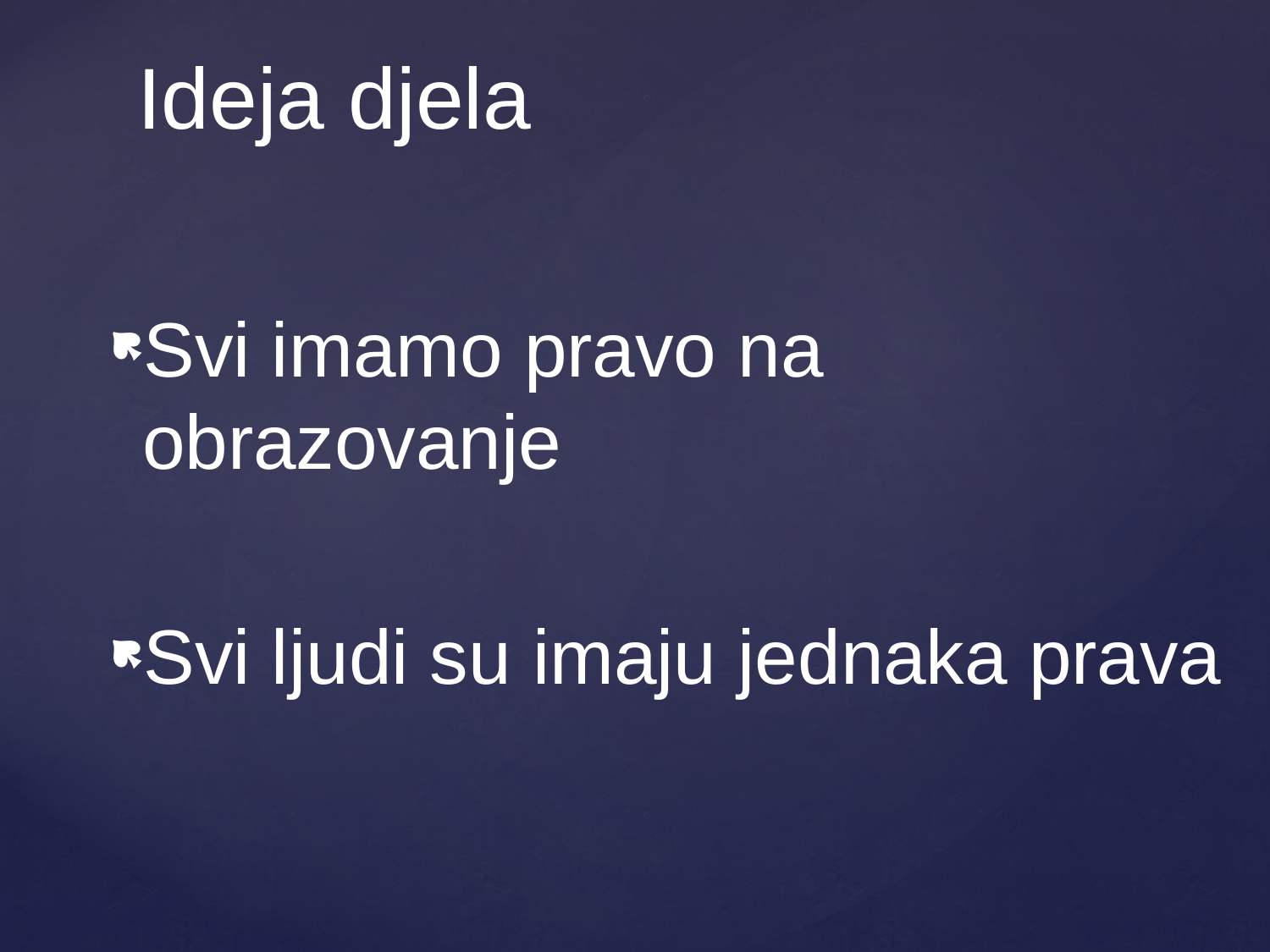

# Ideja djela
Svi imamo pravo na obrazovanje

Svi ljudi su imaju jednaka prava